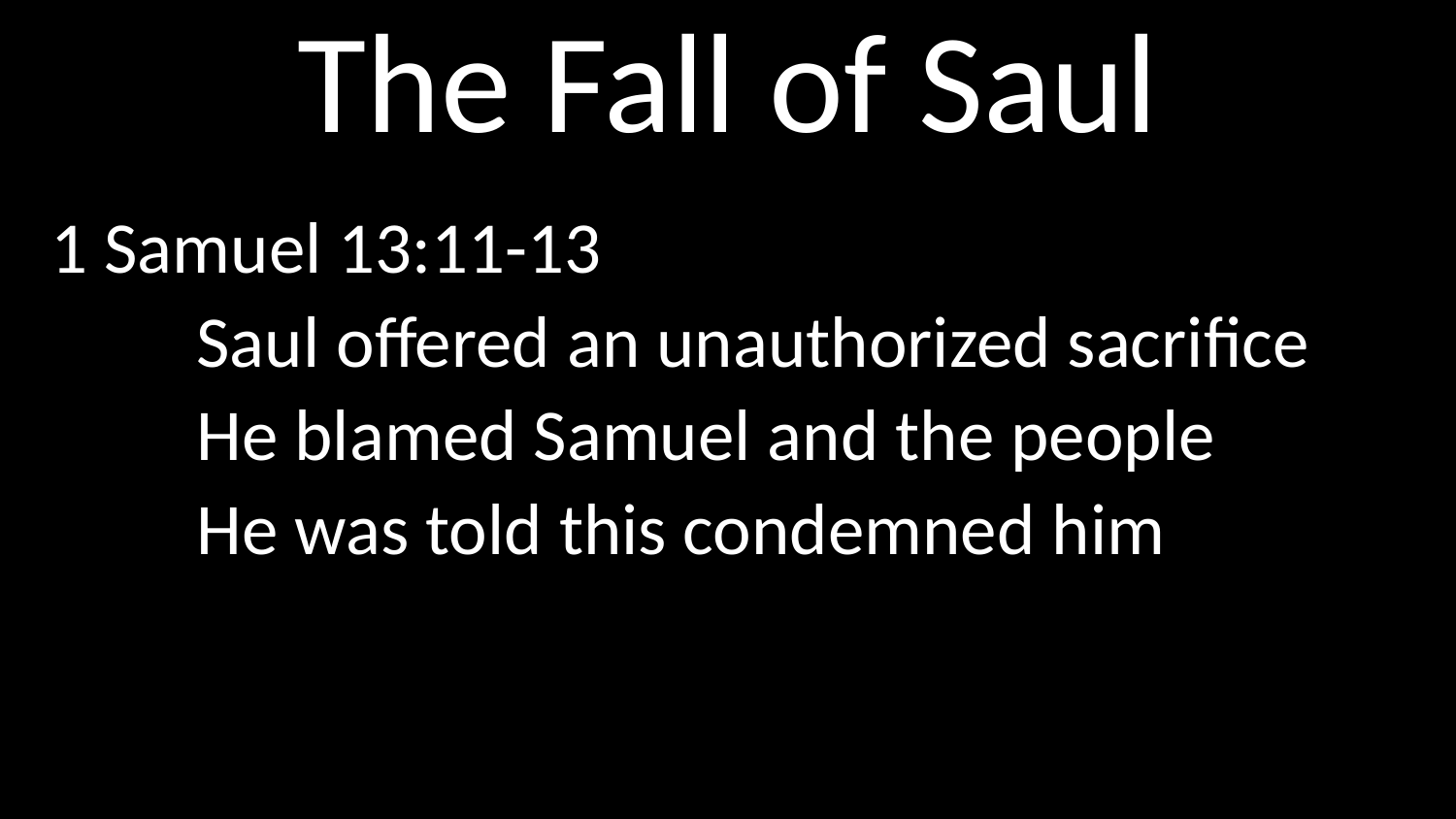

# The Fall of Saul
1 Samuel 13:11-13
	Saul offered an unauthorized sacrifice
	He blamed Samuel and the people
	He was told this condemned him